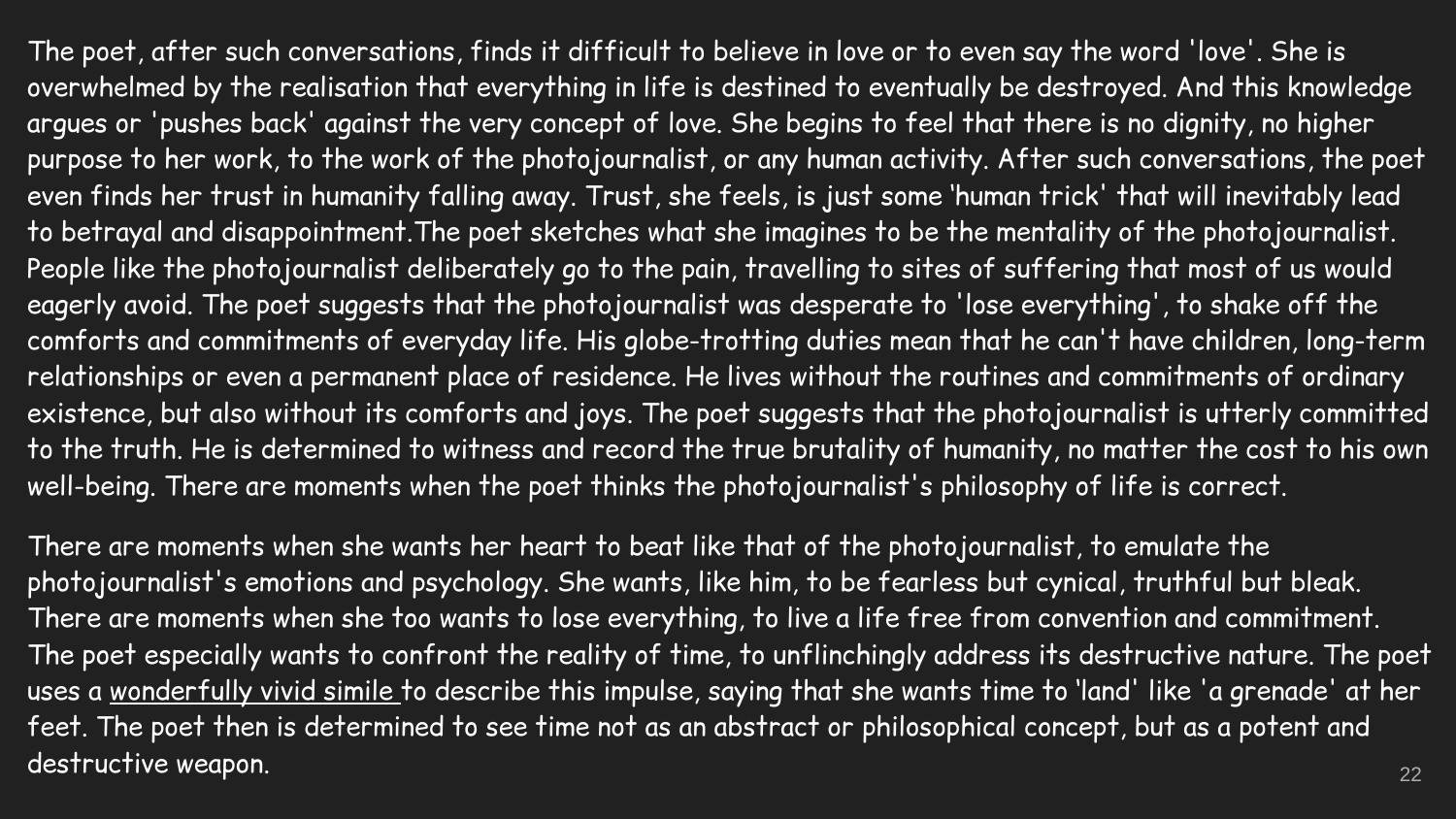

The poet, after such conversations, finds it difficult to believe in love or to even say the word 'love'. She is overwhelmed by the realisation that everything in life is destined to eventually be destroyed. And this knowledge argues or 'pushes back' against the very concept of love. She begins to feel that there is no dignity, no higher purpose to her work, to the work of the photojournalist, or any human activity. After such conversations, the poet even finds her trust in humanity falling away. Trust, she feels, is just some ‘human trick' that will inevitably lead to betrayal and disappointment.The poet sketches what she imagines to be the mentality of the photojournalist. People like the photojournalist deliberately go to the pain, travelling to sites of suffering that most of us would eagerly avoid. The poet suggests that the photojournalist was desperate to 'lose everything', to shake off the comforts and commitments of everyday life. His globe-trotting duties mean that he can't have children, long-term relationships or even a permanent place of residence. He lives without the routines and commitments of ordinary existence, but also without its comforts and joys. The poet suggests that the photojournalist is utterly committed to the truth. He is determined to witness and record the true brutality of humanity, no matter the cost to his own well-being. There are moments when the poet thinks the photojournalist's philosophy of life is correct.
There are moments when she wants her heart to beat like that of the photojournalist, to emulate the photojournalist's emotions and psychology. She wants, like him, to be fearless but cynical, truthful but bleak. There are moments when she too wants to lose everything, to live a life free from convention and commitment. The poet especially wants to confront the reality of time, to unflinchingly address its destructive nature. The poet uses a wonderfully vivid simile to describe this impulse, saying that she wants time to ‘land' like 'a grenade' at her feet. The poet then is determined to see time not as an abstract or philosophical concept, but as a potent and destructive weapon.

22